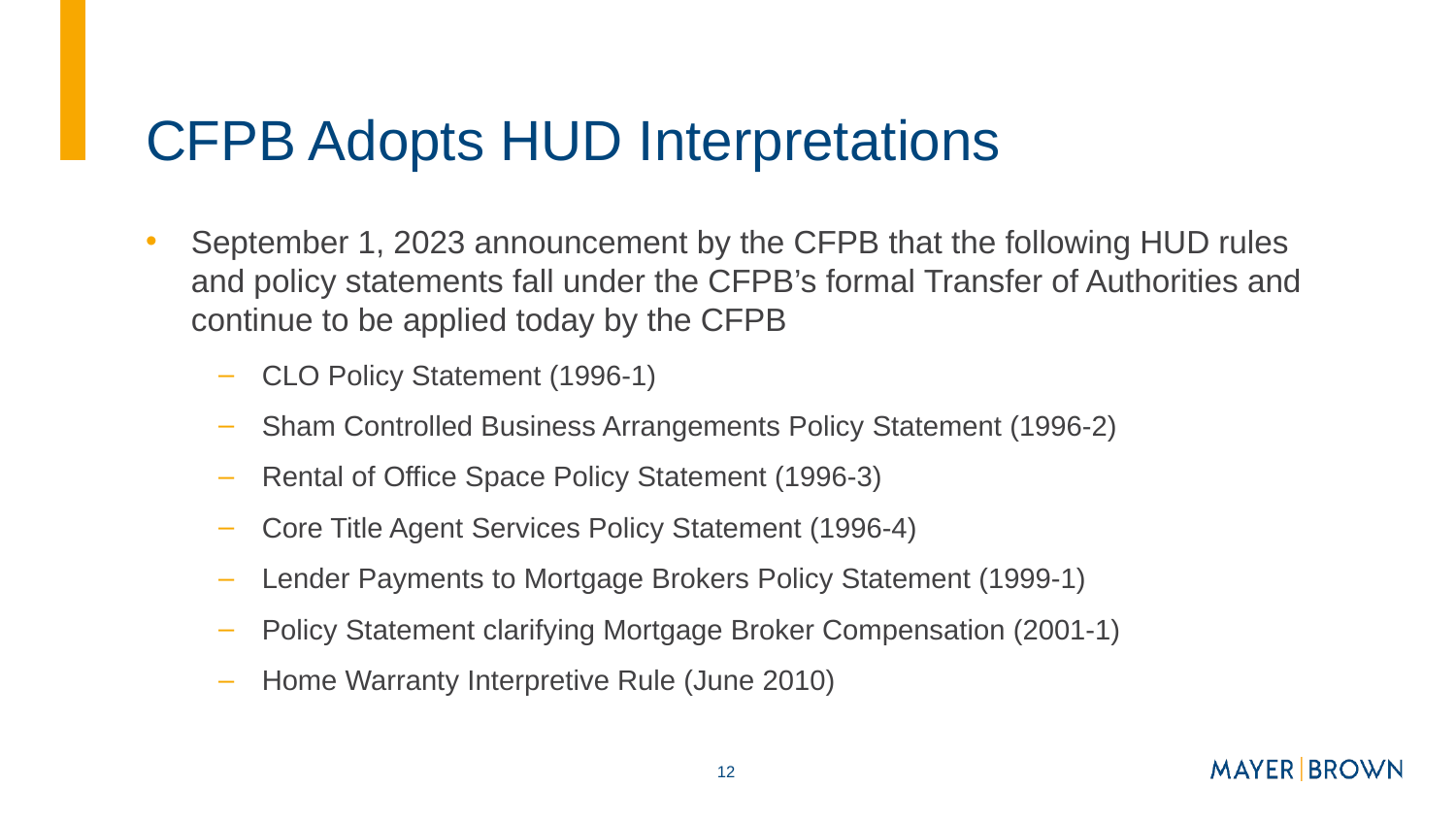

# CFPB Adopts HUD Interpretations
September 1, 2023 announcement by the CFPB that the following HUD rules and policy statements fall under the CFPB’s formal Transfer of Authorities and continue to be applied today by the CFPB
CLO Policy Statement (1996-1)
Sham Controlled Business Arrangements Policy Statement (1996-2)
Rental of Office Space Policy Statement (1996-3)
Core Title Agent Services Policy Statement (1996-4)
Lender Payments to Mortgage Brokers Policy Statement (1999-1)
Policy Statement clarifying Mortgage Broker Compensation (2001-1)
Home Warranty Interpretive Rule (June 2010)

12